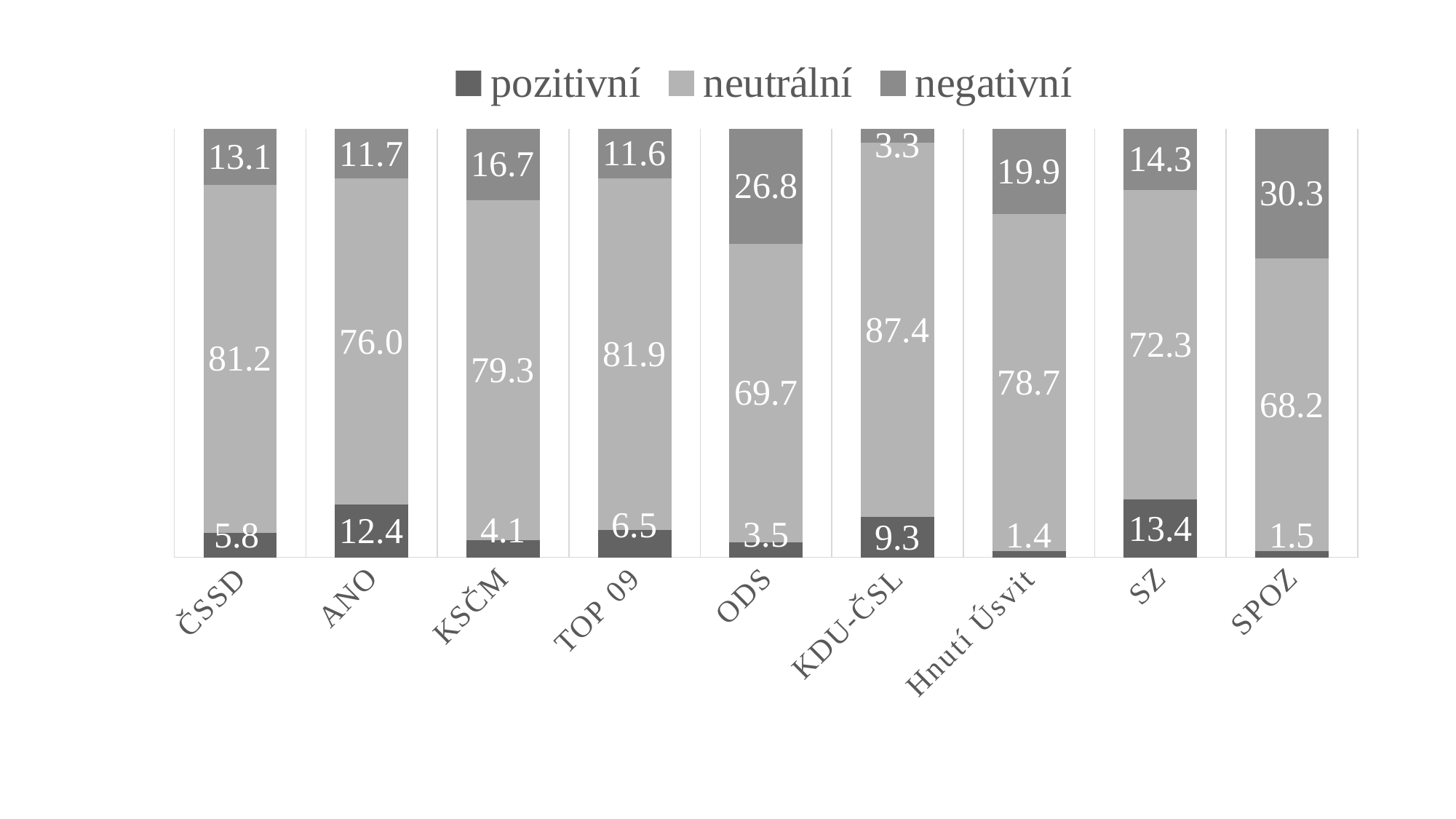

#

### Chart

| Category | pozitivní | neutrální | negativní |
|---|---|---|---|
| ČSSD | 5.764411027568907 | 81.2 | 13.1 |
| ANO | 12.36749116607774 | 75.97173144876325 | 11.66077738515901 |
| KSČM | 4.065040650406488 | 79.26829268292681 | 16.66666666666666 |
| TOP 09 | 6.451612903225806 | 81.93548387096774 | 11.61290322580645 |
| ODS | 3.498542274052478 | 69.67930029154513 | 26.82215743440233 |
| KDU-ČSL | 9.340659340659341 | 87.36263736263726 | 3.296703296703297 |
| Hnutí Úsvit | 1.41843971631206 | 78.72340425531917 | 19.8581560283688 |
| SZ | 13.4453781512605 | 72.26890756302521 | 14.2857142857143 |
| SPOZ | 1.45985401459854 | 68.24817518248152 | 30.29197080291971 |